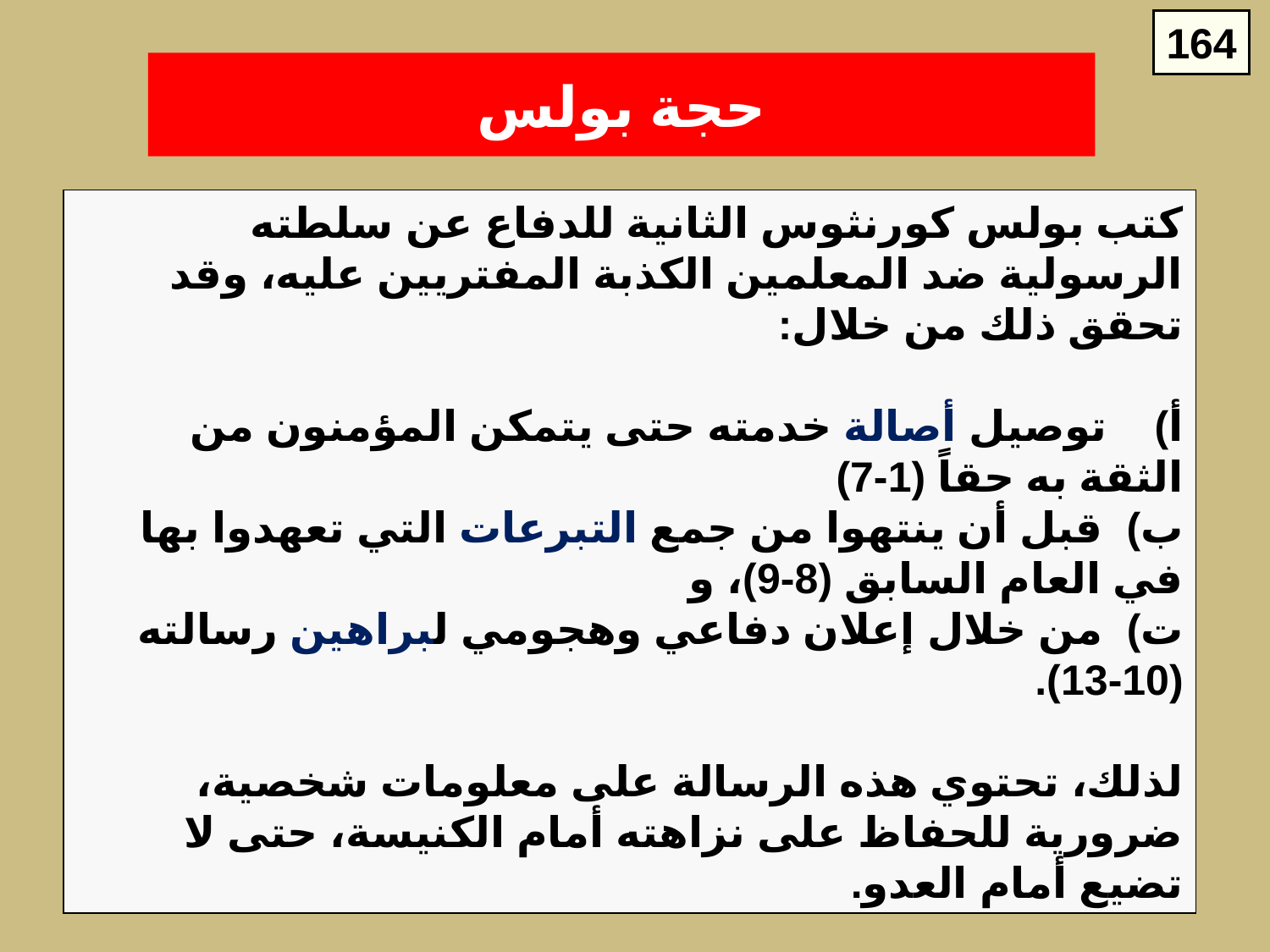

164
حجة بولس
كتب بولس كورنثوس الثانية للدفاع عن سلطته الرسولية ضد المعلمين الكذبة المفتريين عليه، وقد تحقق ذلك من خلال:

أ)    توصيل أصالة خدمته حتى يتمكن المؤمنون من الثقة به حقاً (1-7)
ب)  قبل أن ينتهوا من جمع التبرعات التي تعهدوا بها في العام السابق (8-9)، و
ت)  من خلال إعلان دفاعي وهجومي لبراهين رسالته (10-13).

لذلك، تحتوي هذه الرسالة على معلومات شخصية، ضرورية للحفاظ على نزاهته أمام الكنيسة، حتى لا تضيع أمام العدو.